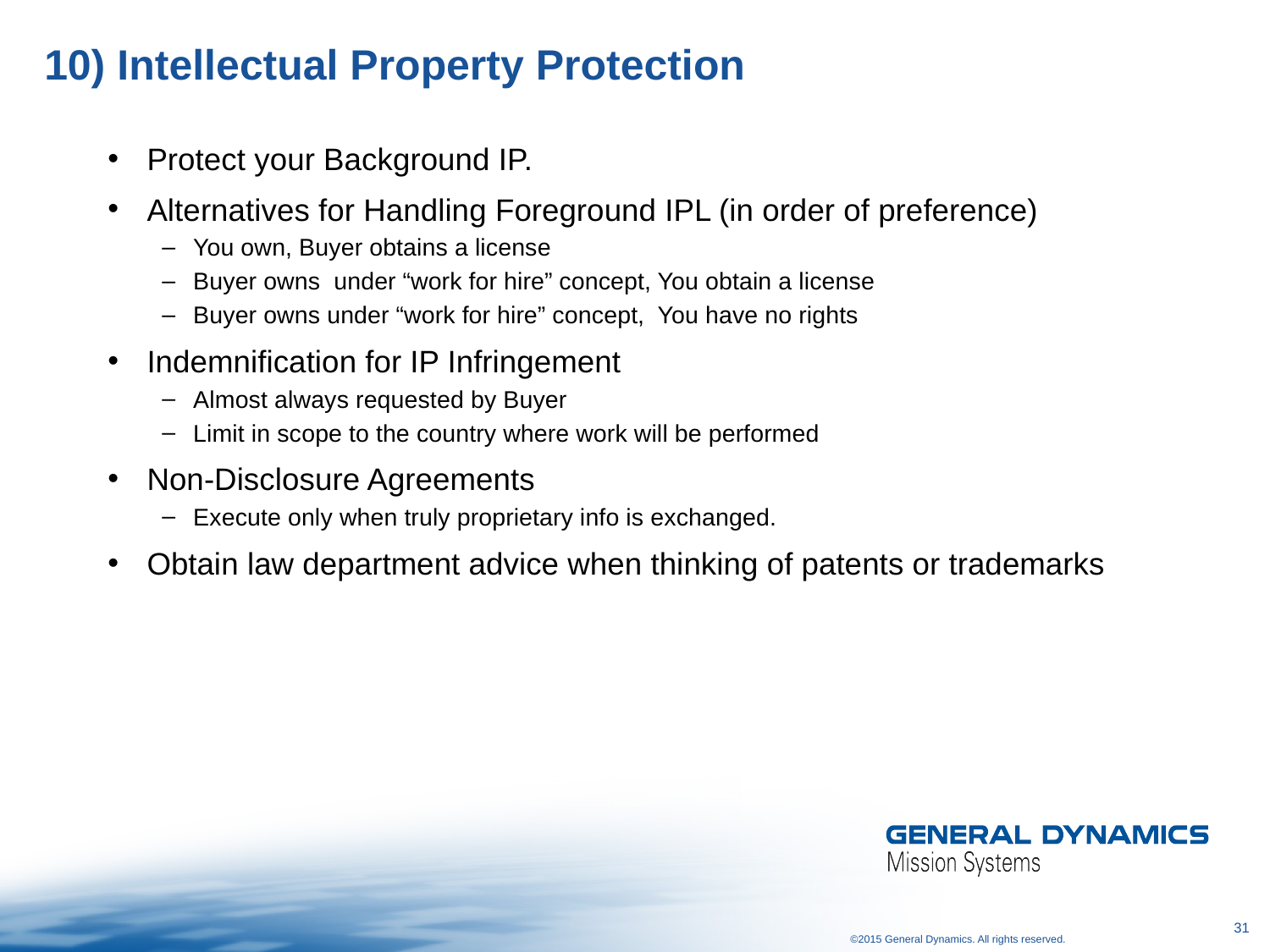

# 10) Intellectual Property Protection
Protect your Background IP.
Alternatives for Handling Foreground IPL (in order of preference)
You own, Buyer obtains a license
Buyer owns  under “work for hire” concept, You obtain a license
Buyer owns under “work for hire” concept,  You have no rights
Indemnification for IP Infringement
Almost always requested by Buyer
Limit in scope to the country where work will be performed
Non-Disclosure Agreements
Execute only when truly proprietary info is exchanged.
Obtain law department advice when thinking of patents or trademarks
31
©2015 General Dynamics. All rights reserved.